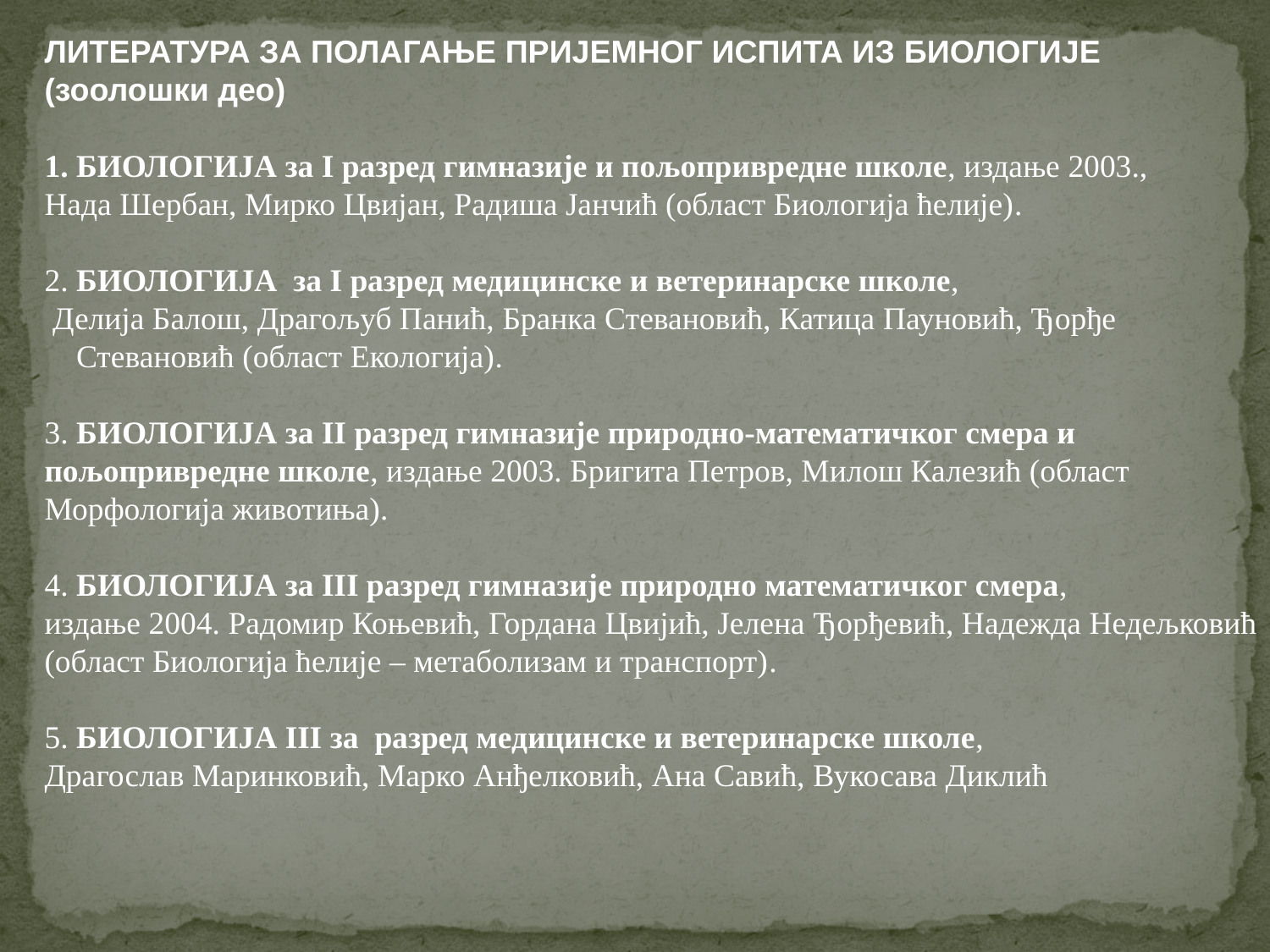

ЛИТЕРАТУРА ЗА ПОЛАГАЊЕ ПРИЈЕМНОГ ИСПИТА ИЗ БИОЛОГИЈЕ (зоолошки део)

БИОЛОГИЈА за I разред гимназије и пољопривредне школе, издање 2003.,
Нада Шербан, Мирко Цвијан, Радиша Јанчић (област Биологија ћелије).
2. БИОЛОГИЈА  за I разред медицинске и ветеринарске школе,
 Делија Балош, Драгољуб Панић, Бранка Стевановић, Катица Пауновић, Ђорђе Стевановић (област Екологија).
3. БИОЛОГИЈА за II разред гимназије природно-математичког смера и
пољопривредне школе, издање 2003. Бригита Петров, Милош Калезић (област Морфологија животиња).
4. БИОЛОГИЈА за III разред гимназије природно математичког смера,
издање 2004. Радомир Коњевић, Гордана Цвијић, Јелена Ђорђевић, Надежда Недељковић (област Биологија ћелије – метаболизам и транспорт).
5. БИОЛОГИЈА III за  разред медицинске и ветеринарске школе,
Драгослав Маринковић, Марко Анђелковић, Ана Савић, Вукосава Диклић